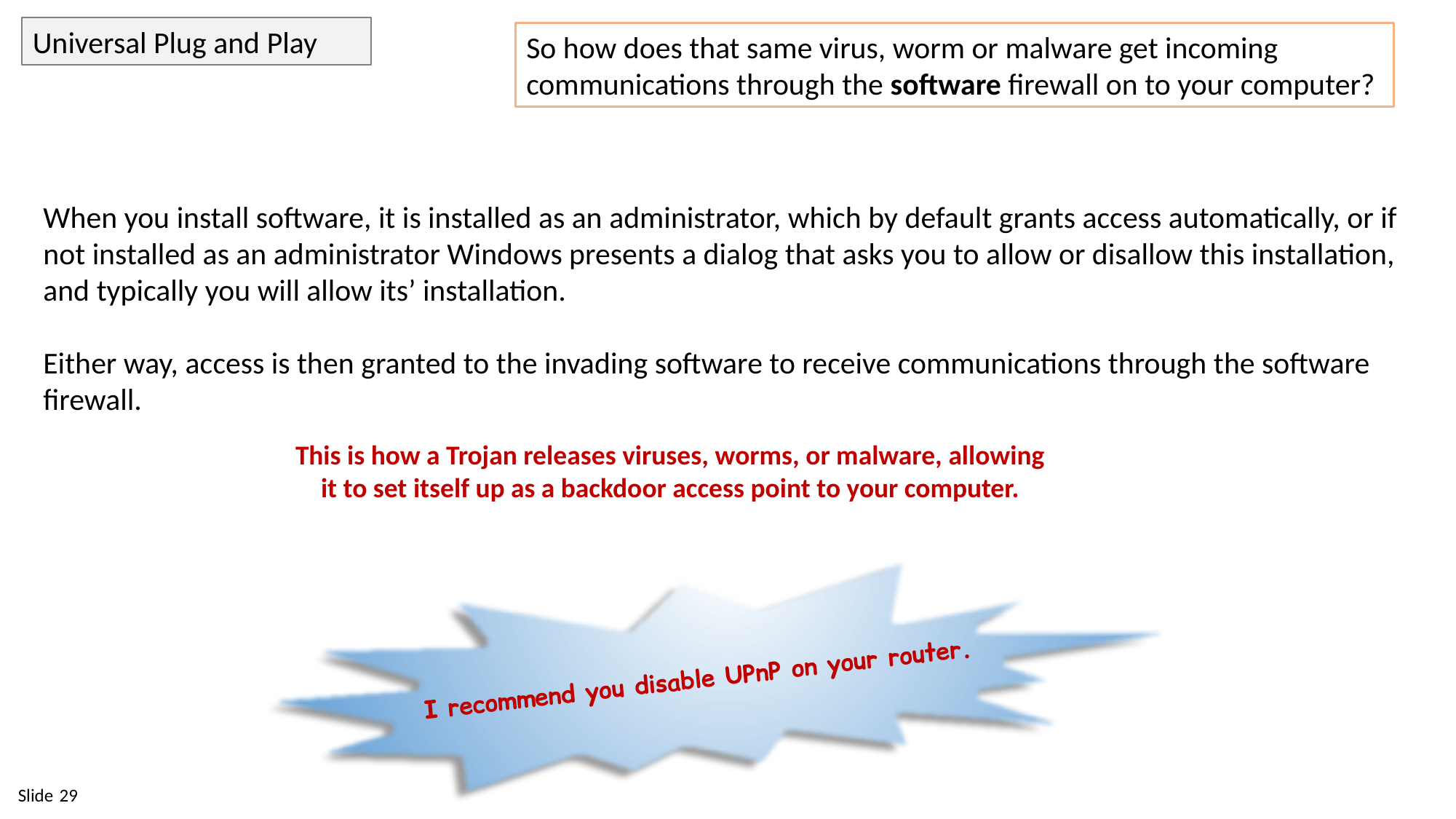

Universal Plug and Play
So how does that same virus, worm or malware get incoming communications through the software firewall on to your computer?
When you install software, it is installed as an administrator, which by default grants access automatically, or if not installed as an administrator Windows presents a dialog that asks you to allow or disallow this installation, and typically you will allow its’ installation.

Either way, access is then granted to the invading software to receive communications through the software firewall.
This is how a Trojan releases viruses, worms, or malware, allowing it to set itself up as a backdoor access point to your computer.

I recommend you disable UPnP on your router.
29
Slide